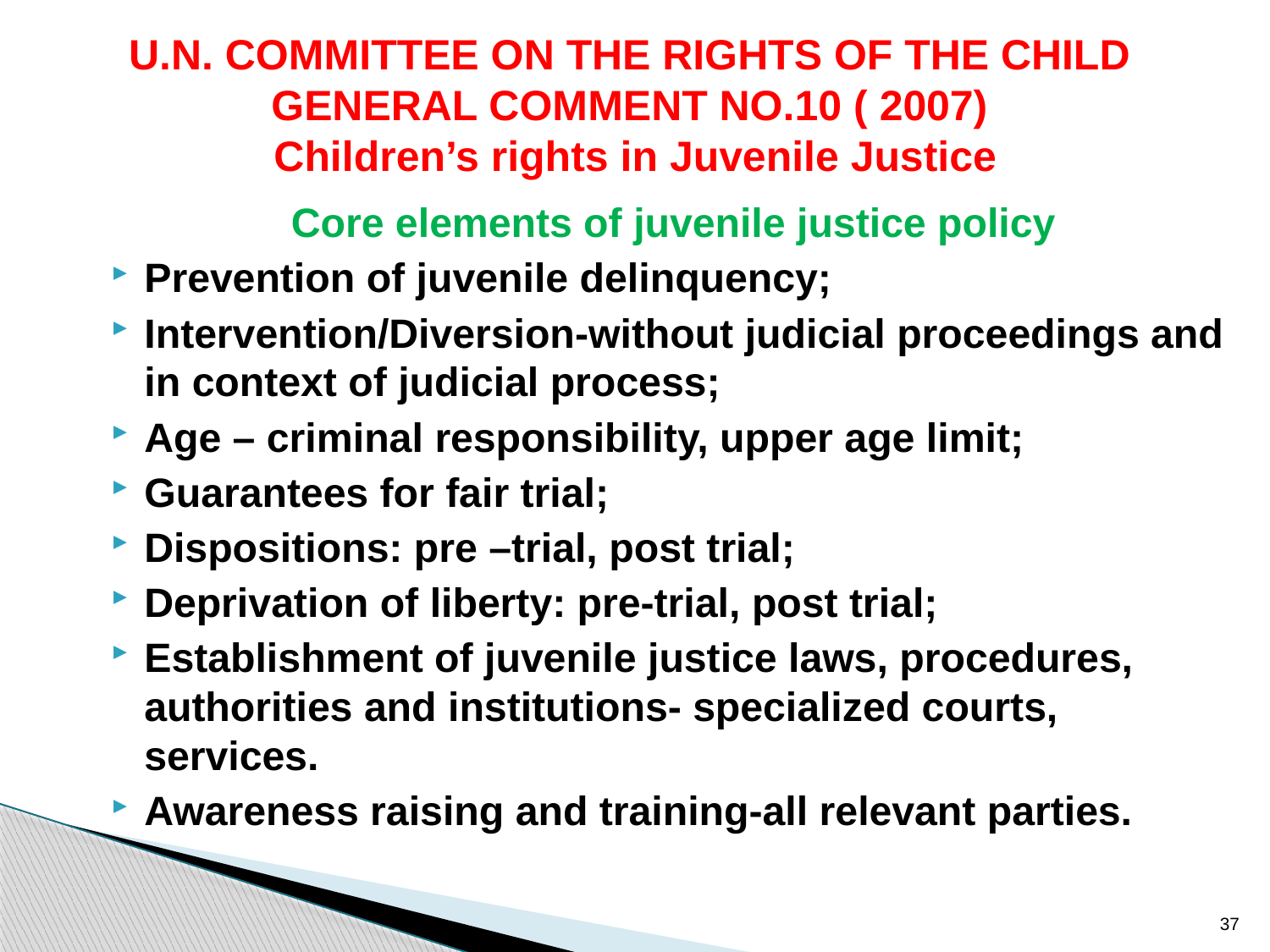

# U.N. COMMITTEE ON THE RIGHTS OF THE CHILD GENERAL COMMENT NO.10 ( 2007) Children’s rights in Juvenile Justice
Core elements of juvenile justice policy
Prevention of juvenile delinquency;
Intervention/Diversion-without judicial proceedings and in context of judicial process;
Age – criminal responsibility, upper age limit;
Guarantees for fair trial;
Dispositions: pre –trial, post trial;
Deprivation of liberty: pre-trial, post trial;
Establishment of juvenile justice laws, procedures, authorities and institutions- specialized courts, services.
Awareness raising and training-all relevant parties.

37